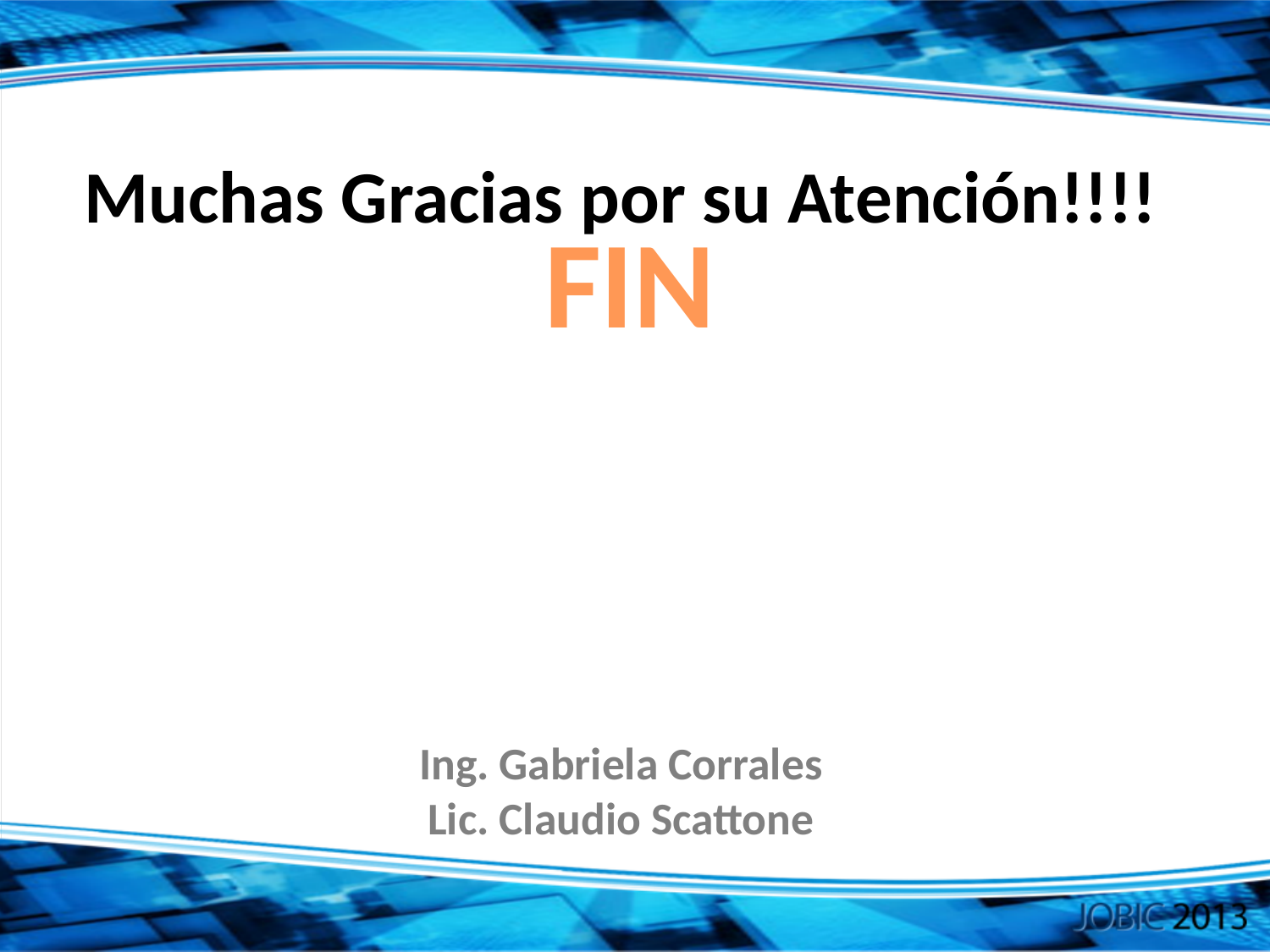

# Muchas Gracias por su Atención!!!! Ing. Gabriela Corrales Lic. Claudio Scattone
FIN